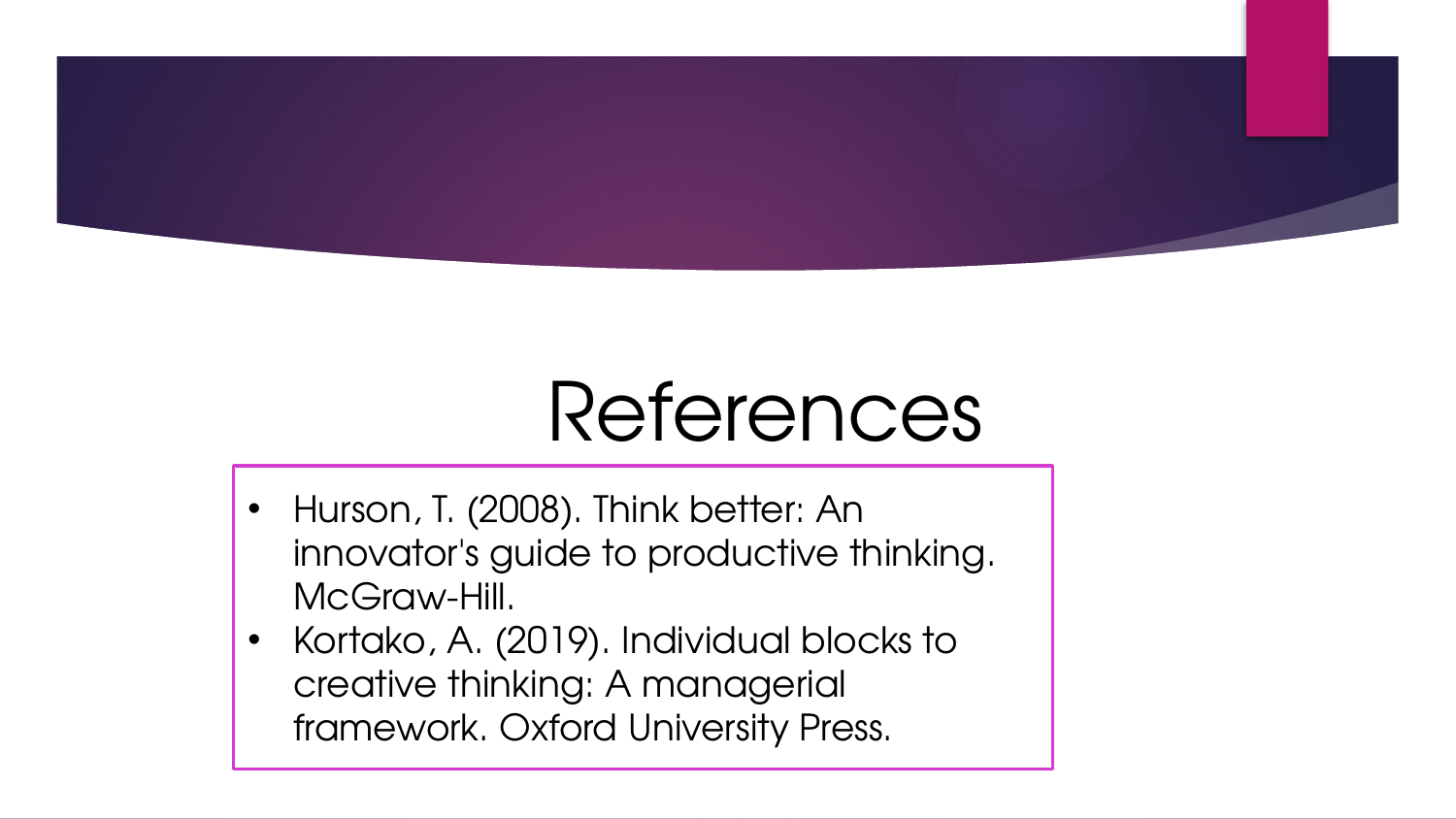

References
Hurson, T. (2008). Think better: An innovator's guide to productive thinking. McGraw-Hill.
Kortako, A. (2019). Individual blocks to creative thinking: A managerial framework. Oxford University Press.